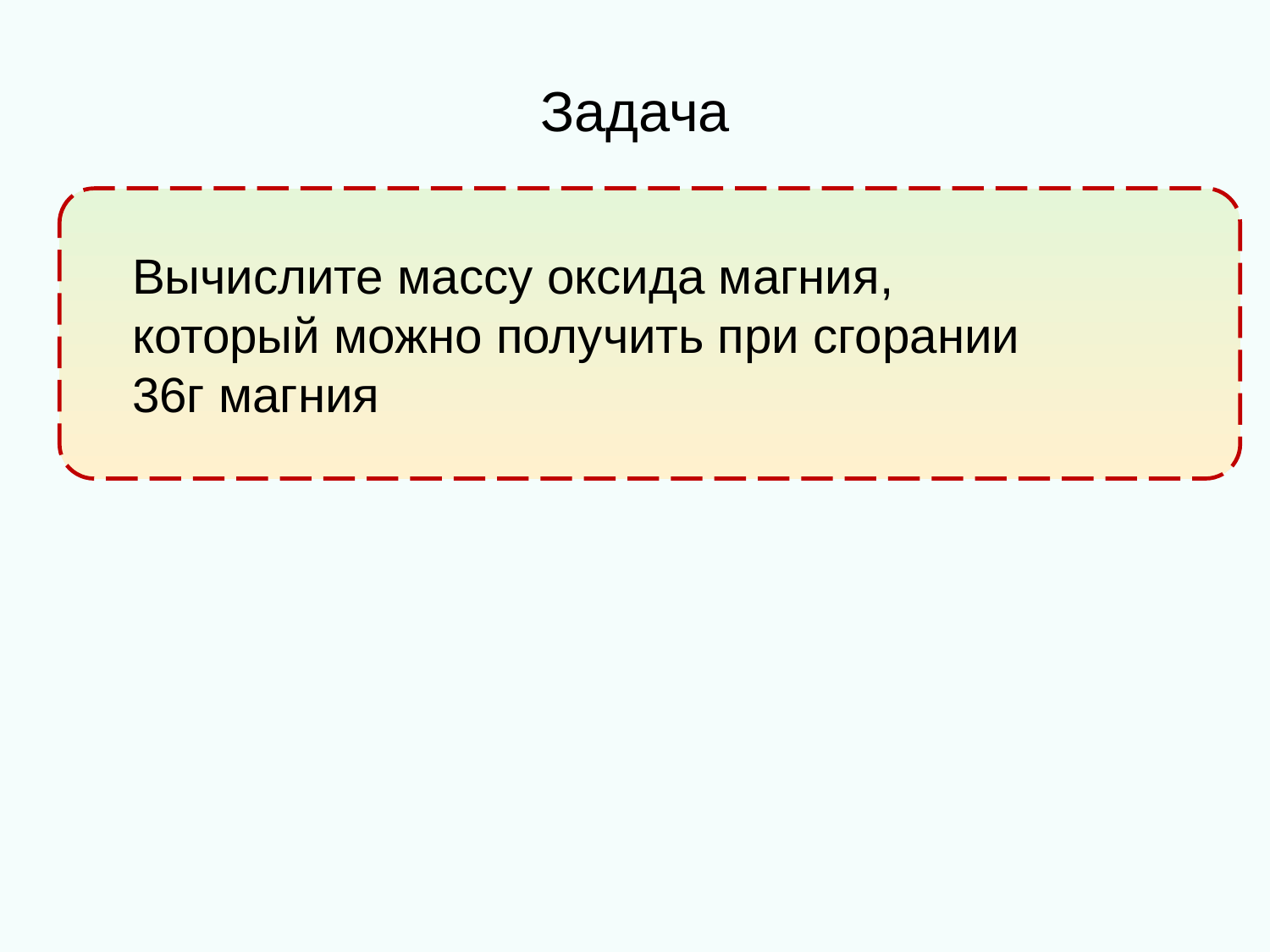

Задача
Вычислите массу оксида магния,
который можно получить при сгорании
36г магния